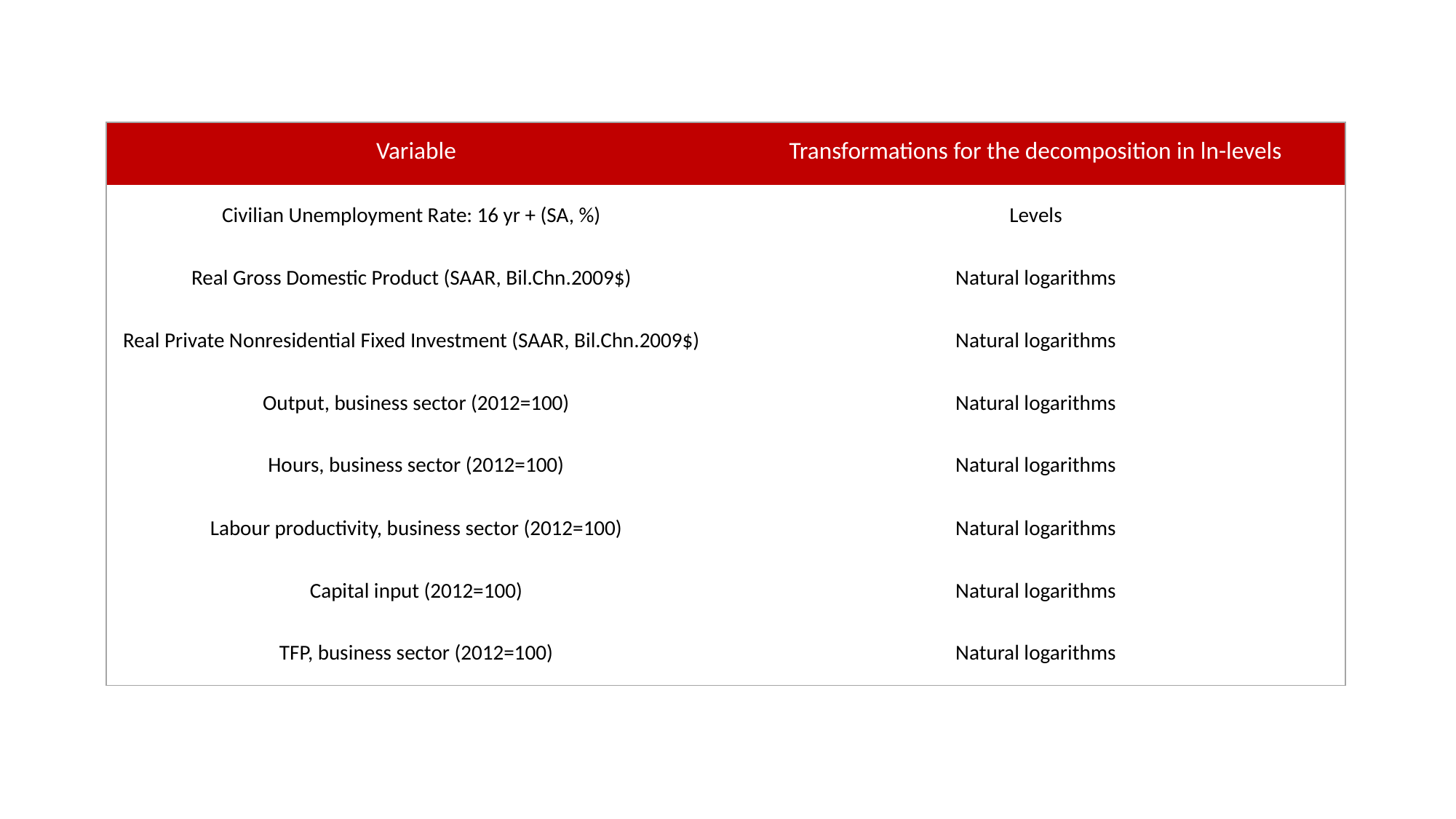

| Variable | Transformations for the decomposition in ln-levels |
| --- | --- |
| Civilian Unemployment Rate: 16 yr + (SA, %) | Levels |
| Real Gross Domestic Product (SAAR, Bil.Chn.2009$) | Natural logarithms |
| Real Private Nonresidential Fixed Investment (SAAR, Bil.Chn.2009$) | Natural logarithms |
| Output, business sector (2012=100) | Natural logarithms |
| Hours, business sector (2012=100) | Natural logarithms |
| Labour productivity, business sector (2012=100) | Natural logarithms |
| Capital input (2012=100) | Natural logarithms |
| TFP, business sector (2012=100) | Natural logarithms |